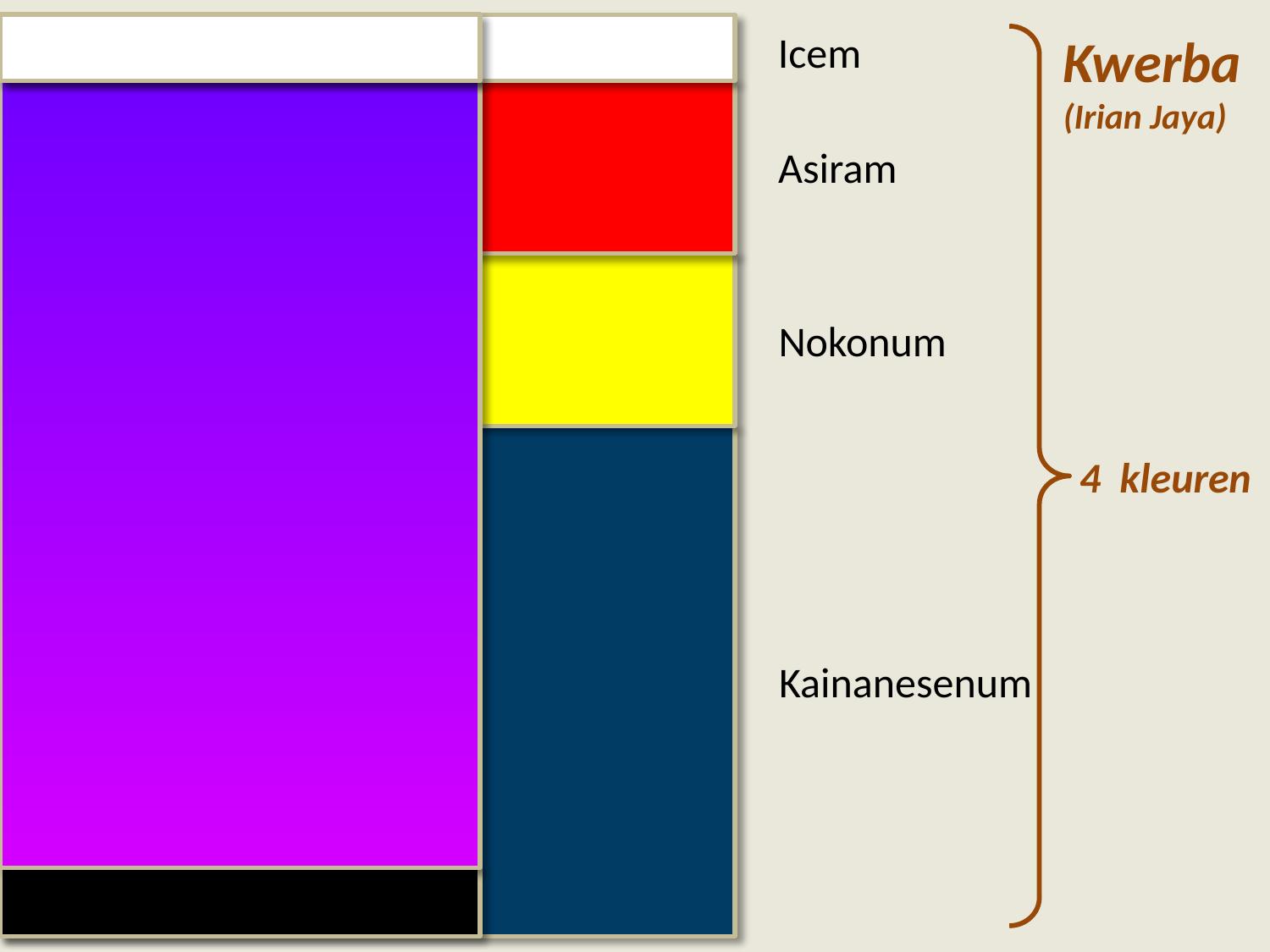

Icem
Kwerba
(Irian Jaya)

Asiram

Nokonum

4  kleuren
Kainanesenum